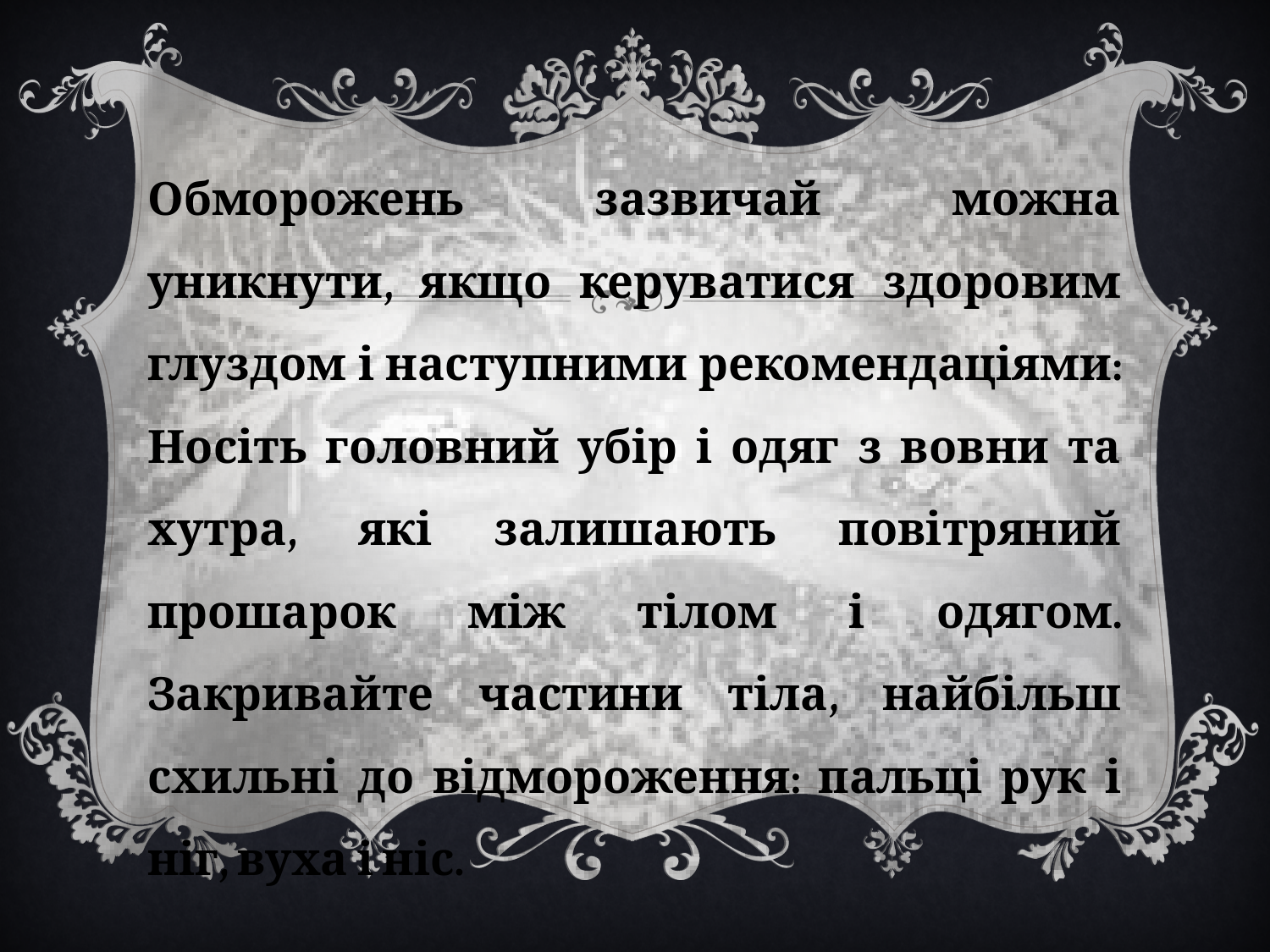

Обморожень зазвичай можна уникнути, якщо керуватися здоровим глуздом і наступними рекомендаціями: Носіть головний убір і одяг з вовни та хутра, які залишають повітряний прошарок між тілом і одягом. Закривайте частини тіла, найбільш схильні до відмороження: пальці рук і ніг, вуха і ніс.